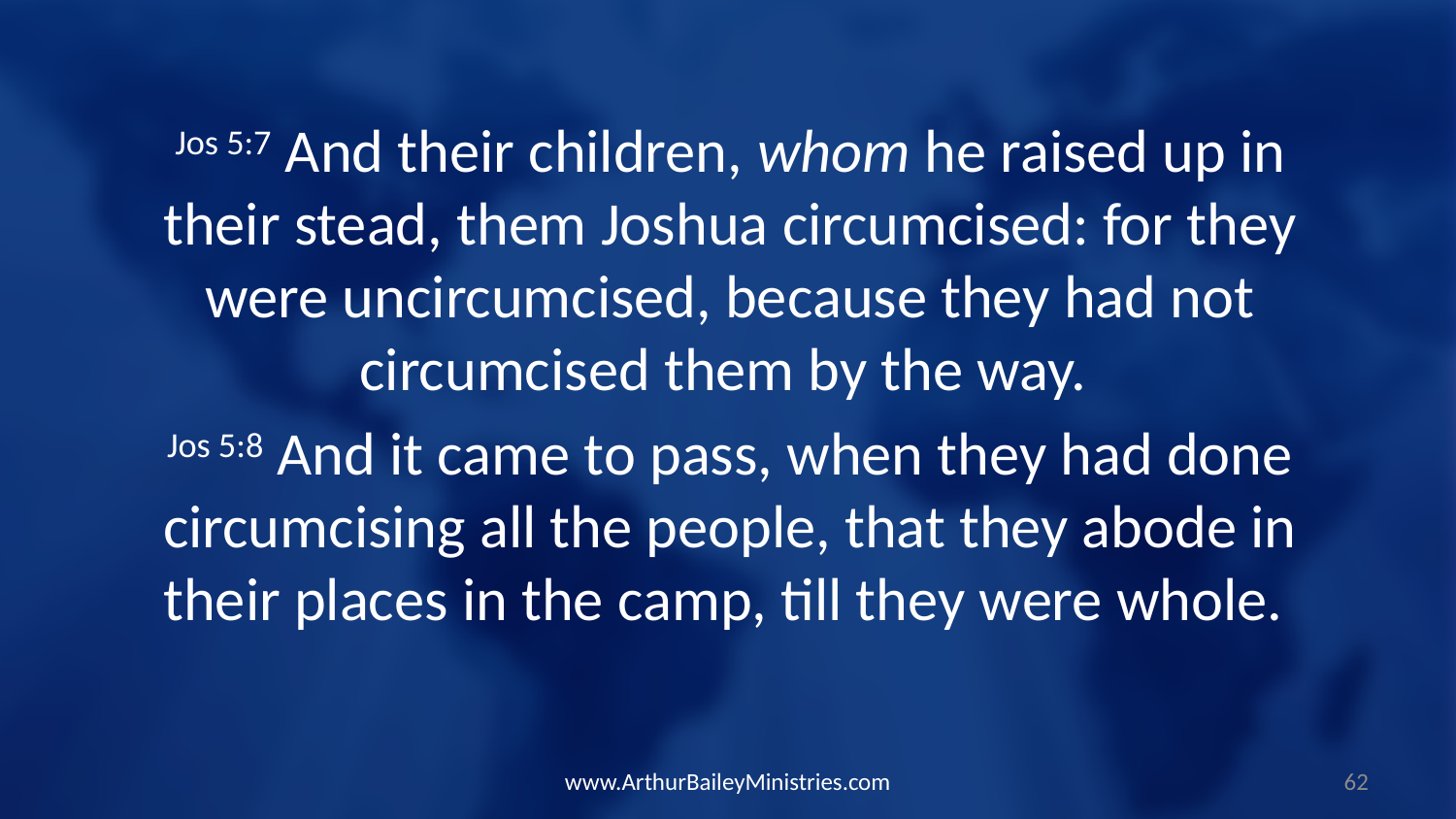

Jos 5:7 And their children, whom he raised up in their stead, them Joshua circumcised: for they were uncircumcised, because they had not circumcised them by the way.
Jos 5:8 And it came to pass, when they had done circumcising all the people, that they abode in their places in the camp, till they were whole.
www.ArthurBaileyMinistries.com
62